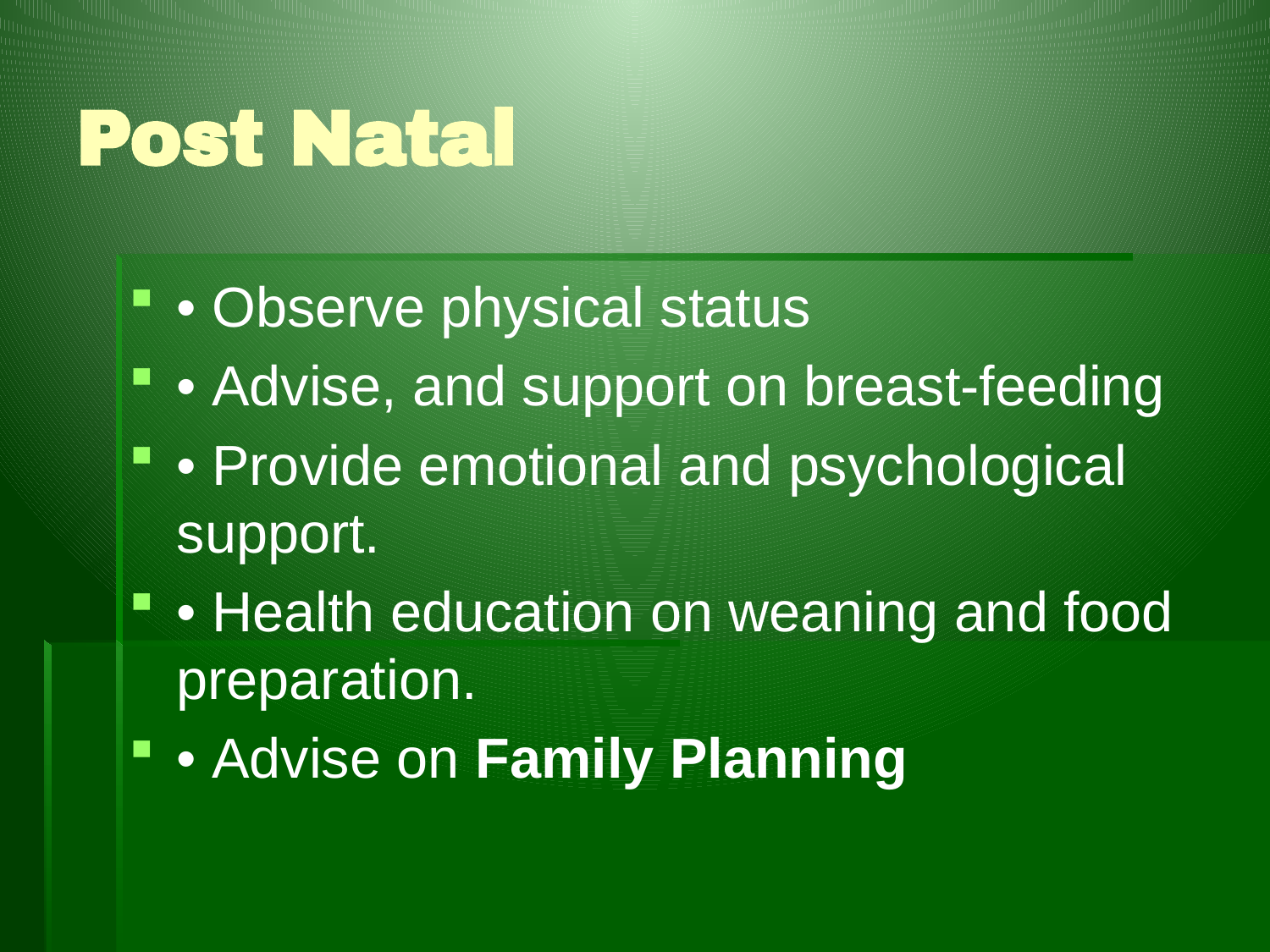

# Post Natal
• Observe physical status
• Advise, and support on breast-feeding
• Provide emotional and psychological support.
• Health education on weaning and food preparation.
• Advise on Family Planning